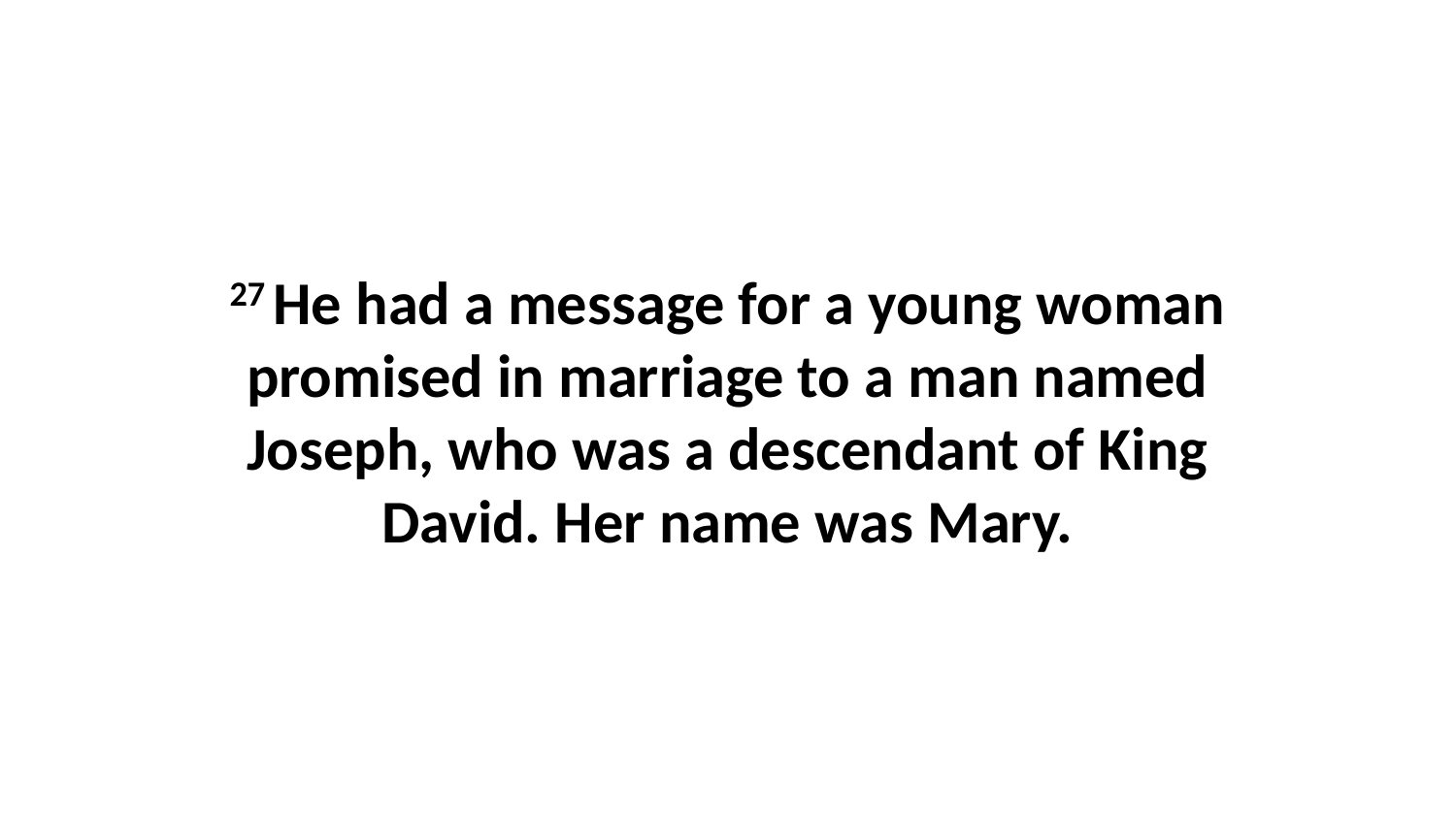

27 He had a message for a young woman promised in marriage to a man named Joseph, who was a descendant of King David. Her name was Mary.